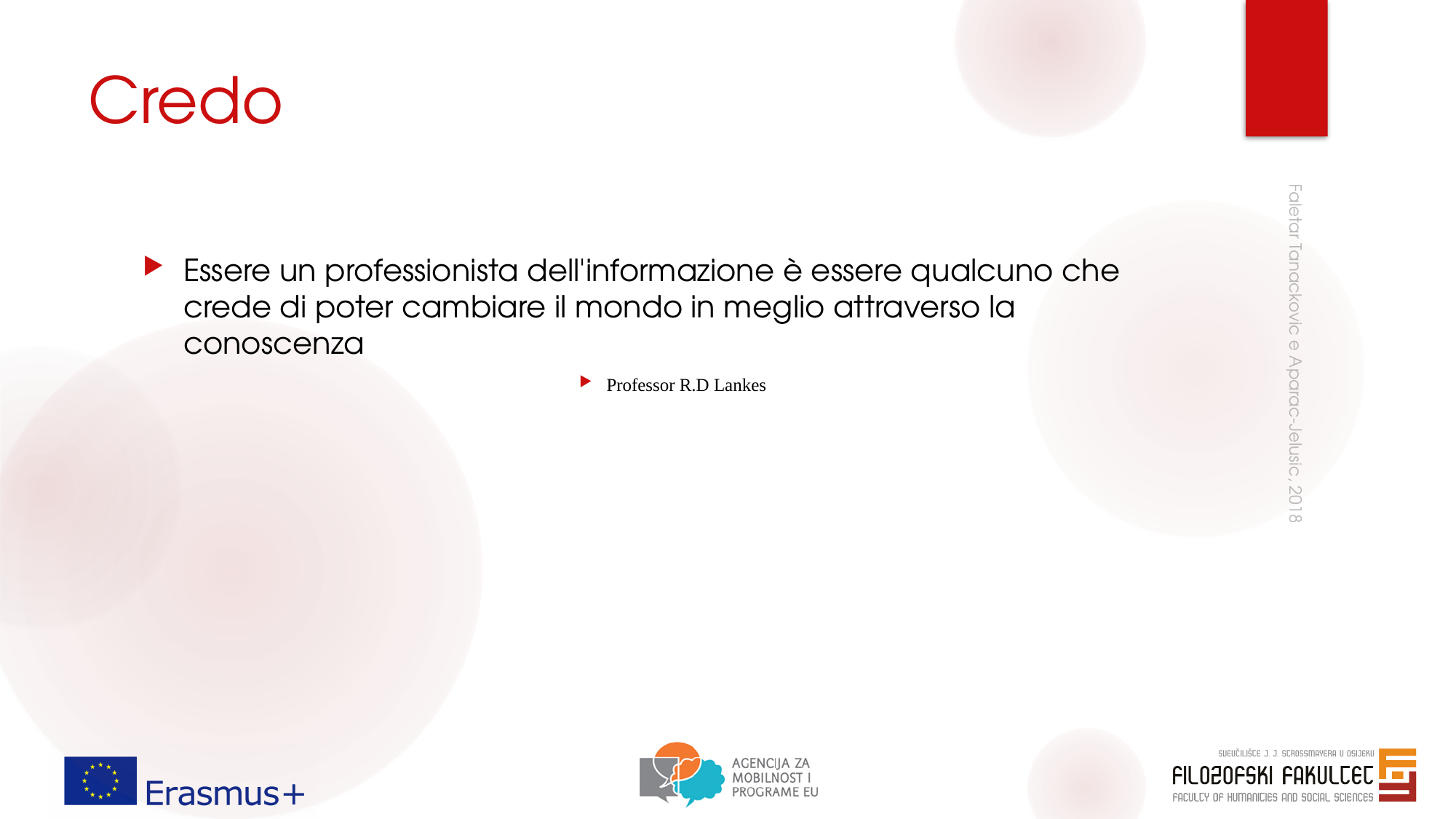

# Credo
Essere un professionista dell'informazione è essere qualcuno che crede di poter cambiare il mondo in meglio attraverso la conoscenza
Professor R.D Lankes
Faletar Tanackovic e Aparac-Jelusic, 2018